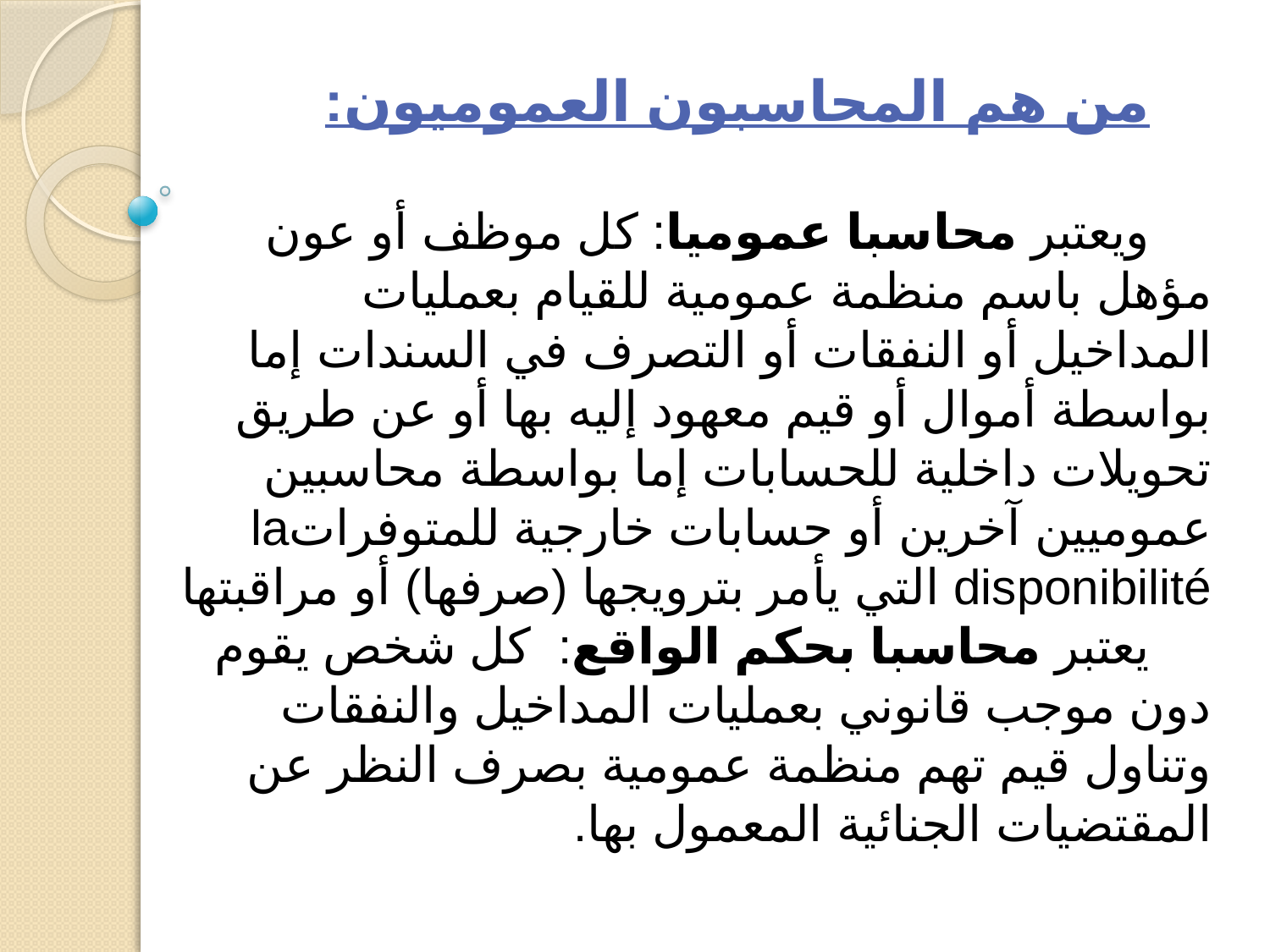

من هم المحاسبون العموميون:

ويعتبر محاسبا عموميا: كل موظف أو عون مؤهل باسم منظمة عمومية للقيام بعمليات المداخيل أو النفقات أو التصرف في السندات إما بواسطة أموال أو قيم معهود إليه بها أو عن طريق تحويلات داخلية للحسابات إما بواسطة محاسبين عموميين آخرين أو حسابات خارجية للمتوفراتla disponibilité التي يأمر بترويجها (صرفها) أو مراقبتها
يعتبر محاسبا بحكم الواقع:  كل شخص يقوم دون موجب قانوني بعمليات المداخيل والنفقات وتناول قيم تهم منظمة عمومية بصرف النظر عن المقتضيات الجنائية المعمول بها.